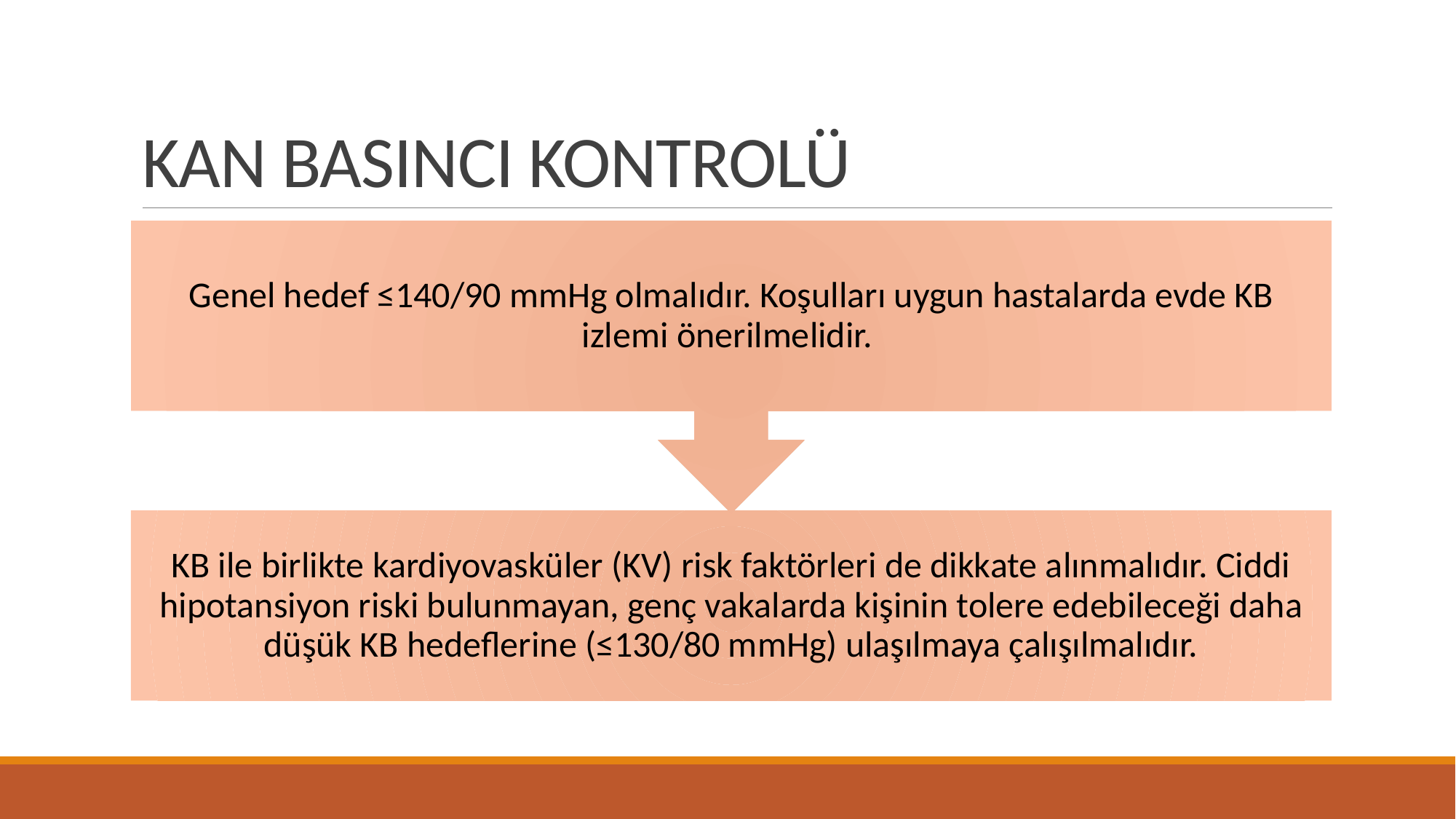

# KAN BASINCI KONTROLÜ
KB ile birlikte kardiyovasküler (KV) risk faktörleri de dikkate alınmalıdır. Ciddi hipotansiyon riski bulunmayan, genç vakalarda kişinin tolere edebileceği daha düşük KB hedeflerine (≤130/80 mmHg) ulaşılmaya çalışılmalıdır.
Genel hedef ≤140/90 mmHg olmalıdır. Koşulları uygun hastalarda evde KB izlemi önerilmelidir.